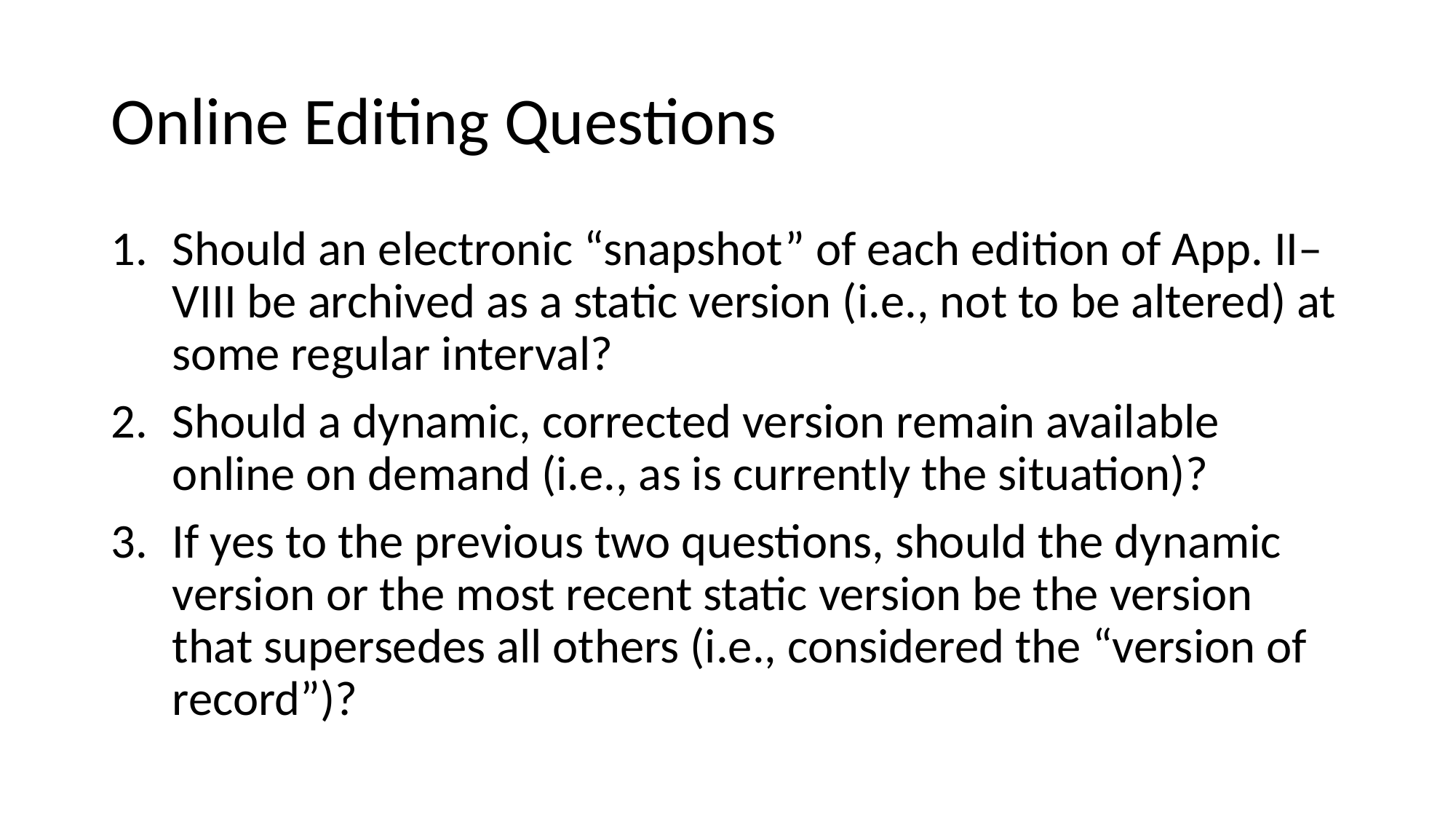

# Online Editing Questions
Should an electronic “snapshot” of each edition of App. II–VIII be archived as a static version (i.e., not to be altered) at some regular interval?
Should a dynamic, corrected version remain available online on demand (i.e., as is currently the situation)?
If yes to the previous two questions, should the dynamic version or the most recent static version be the version that supersedes all others (i.e., considered the “version of record”)?